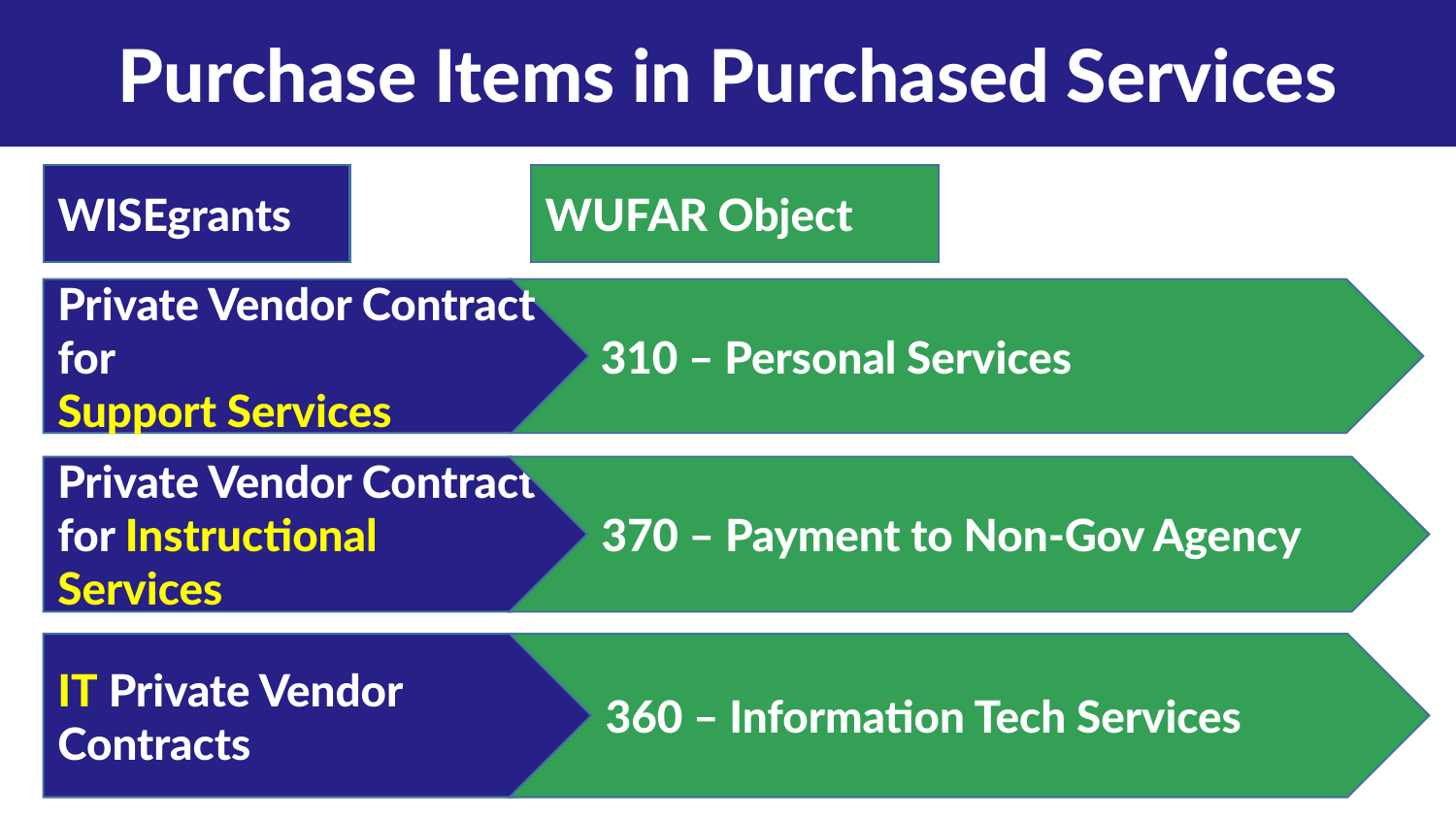

Purchase Items in Purchased Services
WISEgrants
WUFAR Object
Private Vendor Contract for
Support Services
310 – Personal Services
370 – Payment to Non-Gov Agency
Private Vendor Contract for Instructional Services
360 – Information Tech Services
IT Private Vendor Contracts